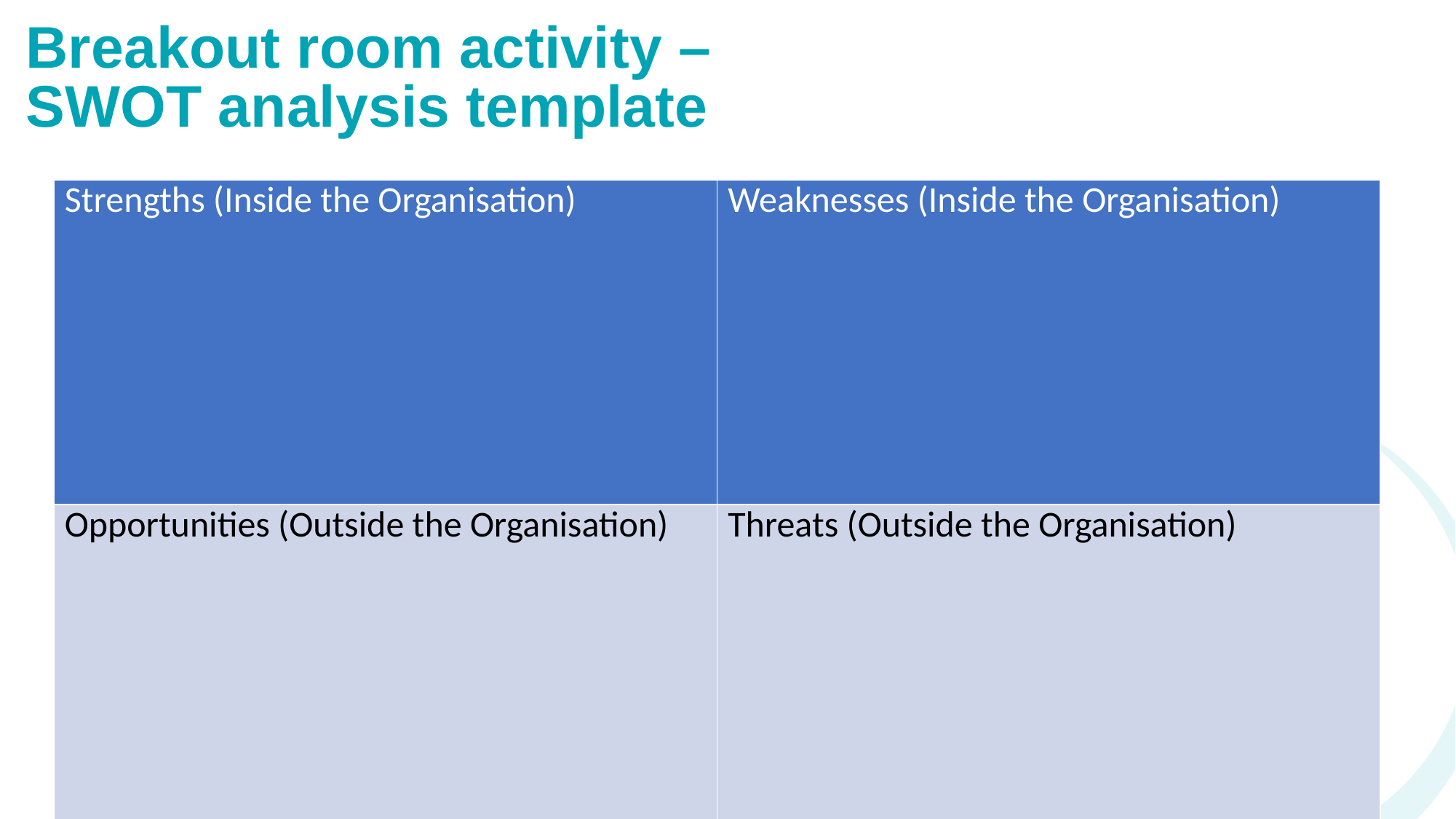

# Breakout room activity – SWOT analysis template
| Strengths (Inside the Organisation) | Weaknesses (Inside the Organisation) |
| --- | --- |
| Opportunities (Outside the Organisation) | Threats (Outside the Organisation) |